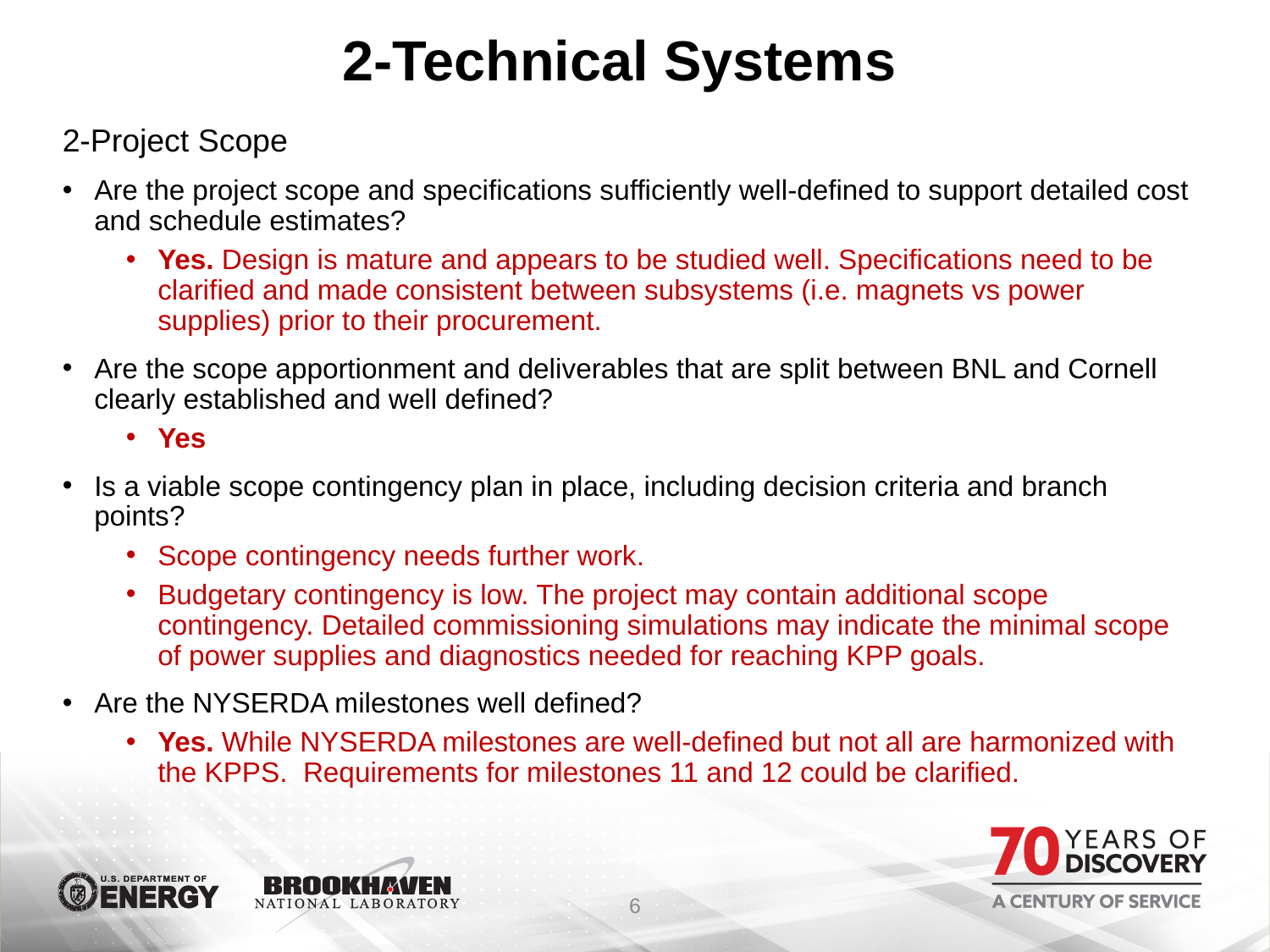

# 2-Technical Systems
2-Project Scope
Are the project scope and specifications sufficiently well-defined to support detailed cost and schedule estimates?
Yes. Design is mature and appears to be studied well. Specifications need to be clarified and made consistent between subsystems (i.e. magnets vs power supplies) prior to their procurement.
Are the scope apportionment and deliverables that are split between BNL and Cornell clearly established and well defined?
Yes
Is a viable scope contingency plan in place, including decision criteria and branch points?
Scope contingency needs further work.
Budgetary contingency is low. The project may contain additional scope contingency. Detailed commissioning simulations may indicate the minimal scope of power supplies and diagnostics needed for reaching KPP goals.
Are the NYSERDA milestones well defined?
Yes. While NYSERDA milestones are well-defined but not all are harmonized with the KPPS.  Requirements for milestones 11 and 12 could be clarified.
6